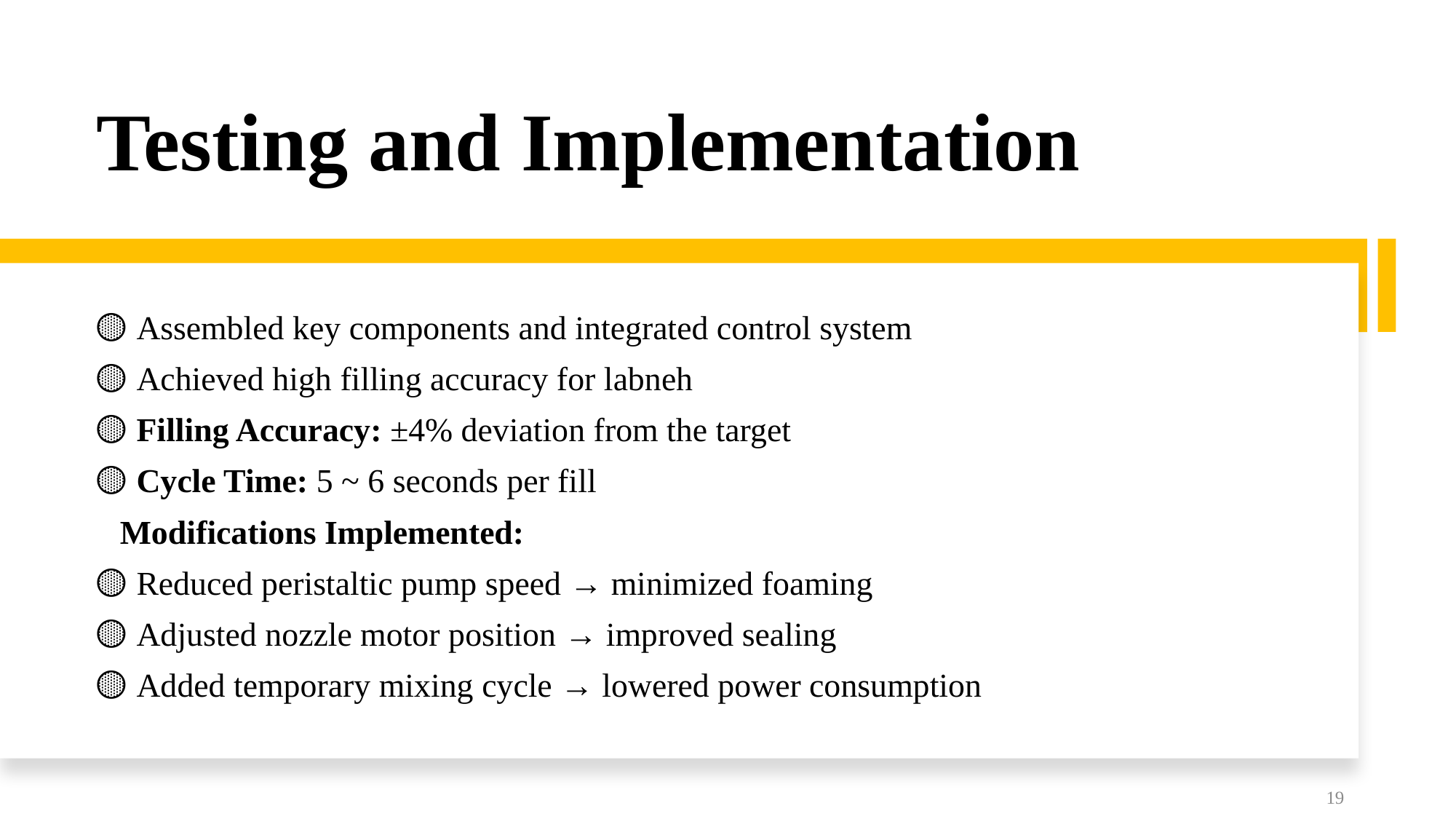

# Testing and Implementation

🟡 Assembled key components and integrated control system
🟡 Achieved high filling accuracy for labneh
🟡 Filling Accuracy: ±4% deviation from the target
🟡 Cycle Time: 5 ~ 6 seconds per fill
   Modifications Implemented:
🟡 Reduced peristaltic pump speed → minimized foaming
🟡 Adjusted nozzle motor position → improved sealing
🟡 Added temporary mixing cycle → lowered power consumption

19